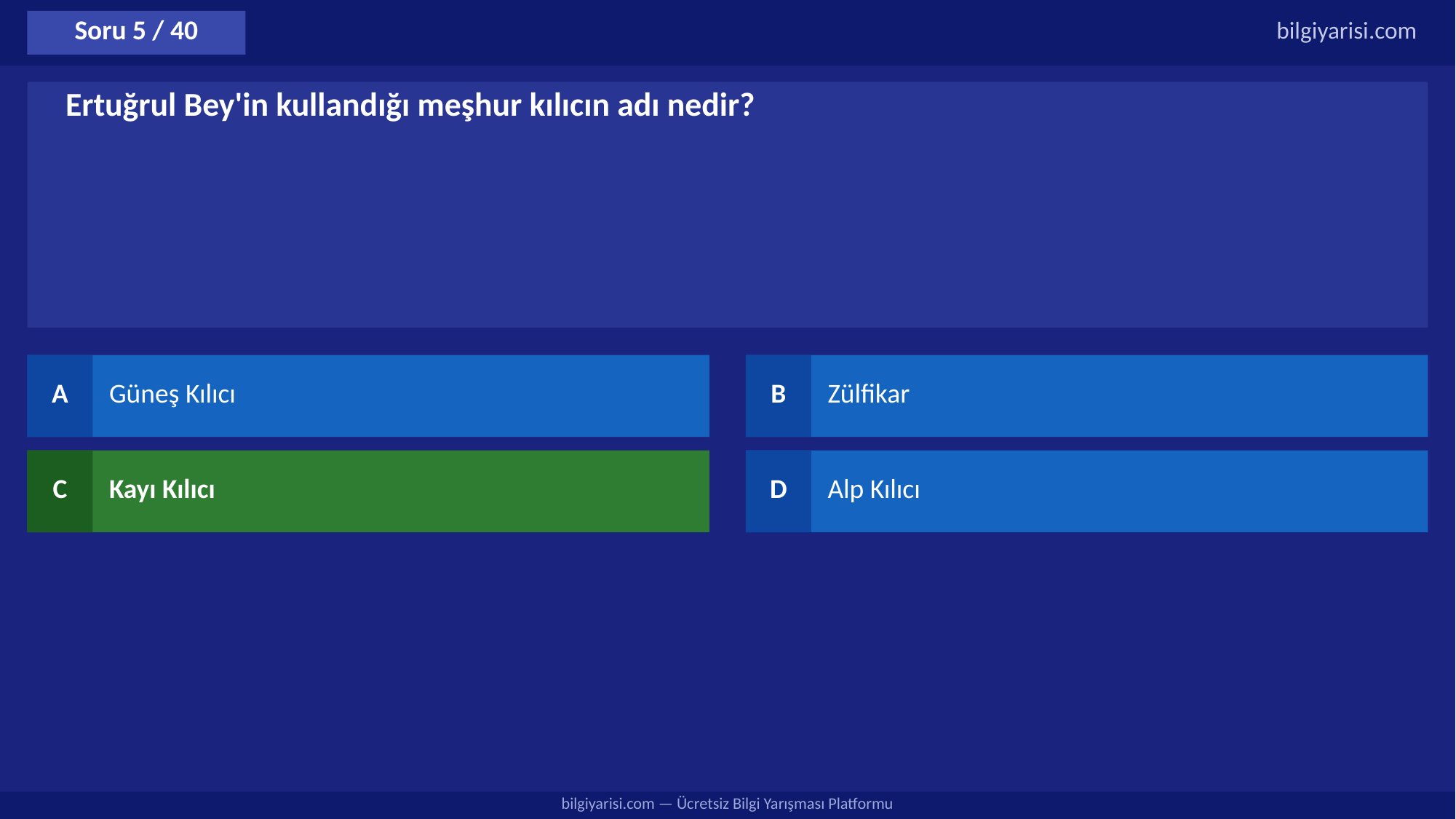

Soru 5 / 40
bilgiyarisi.com

Ertuğrul Bey'in kullandığı meşhur kılıcın adı nedir?

A
Güneş Kılıcı

B
Zülfikar

C
Kayı Kılıcı

D
Alp Kılıcı
bilgiyarisi.com — Ücretsiz Bilgi Yarışması Platformu